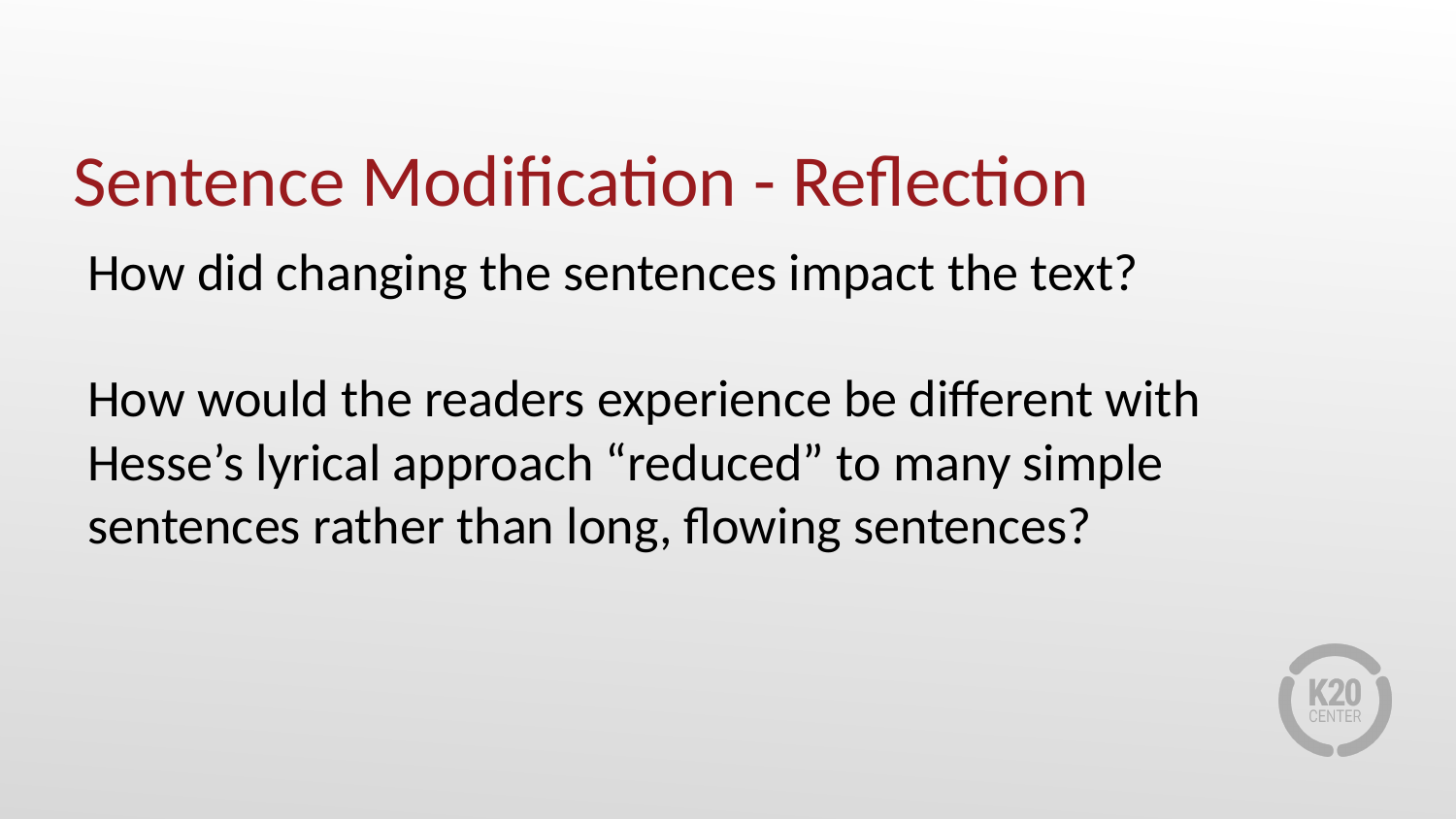

# Sentence Modification - Reflection
How did changing the sentences impact the text?

How would the readers experience be different with Hesse’s lyrical approach “reduced” to many simple sentences rather than long, flowing sentences?